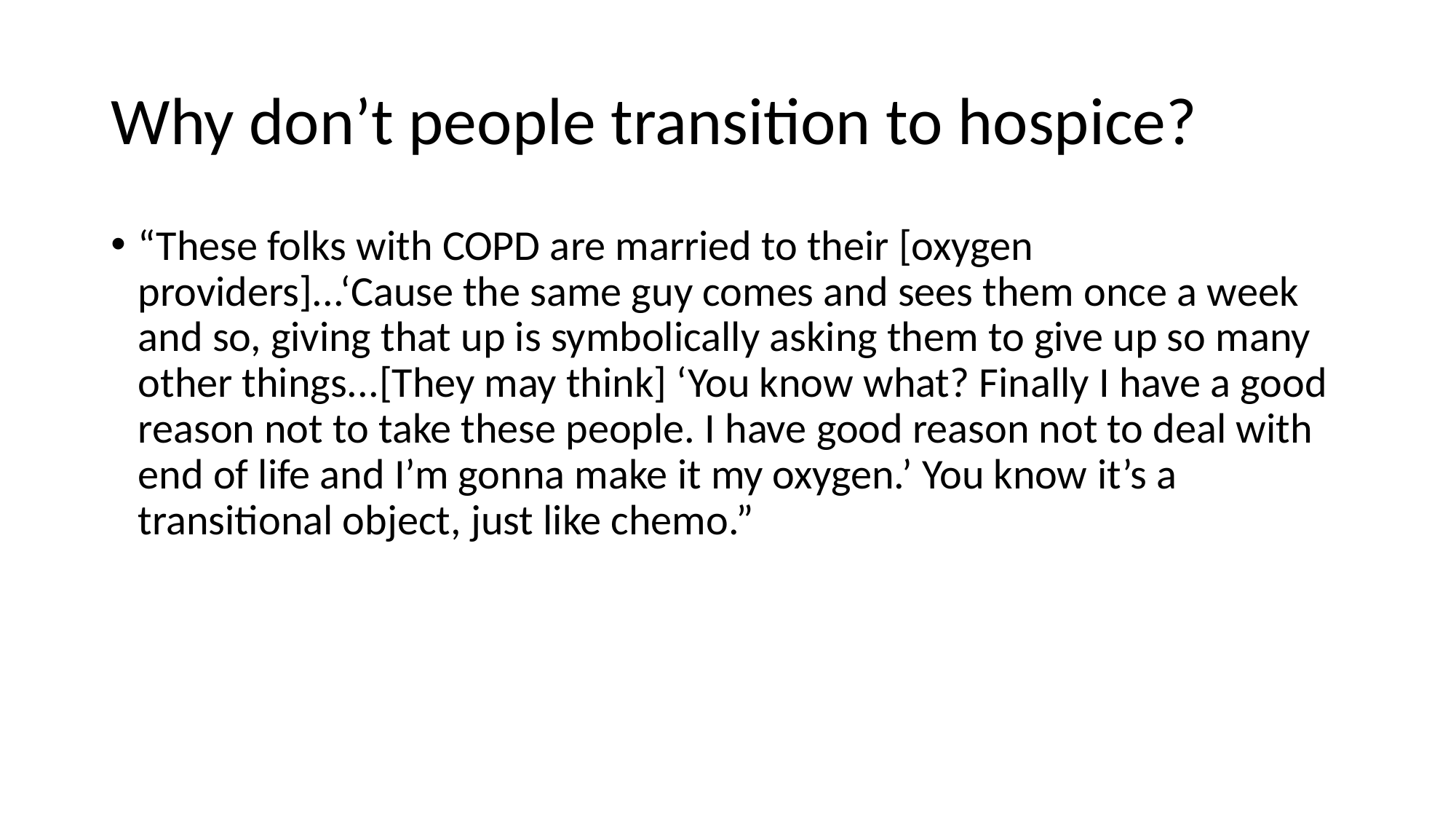

# Why don’t people transition to hospice?
“These folks with COPD are married to their [oxygen providers]...‘Cause the same guy comes and sees them once a week and so, giving that up is symbolically asking them to give up so many other things...[They may think] ‘You know what? Finally I have a good reason not to take these people. I have good reason not to deal with end of life and I’m gonna make it my oxygen.’ You know it’s a transitional object, just like chemo.”